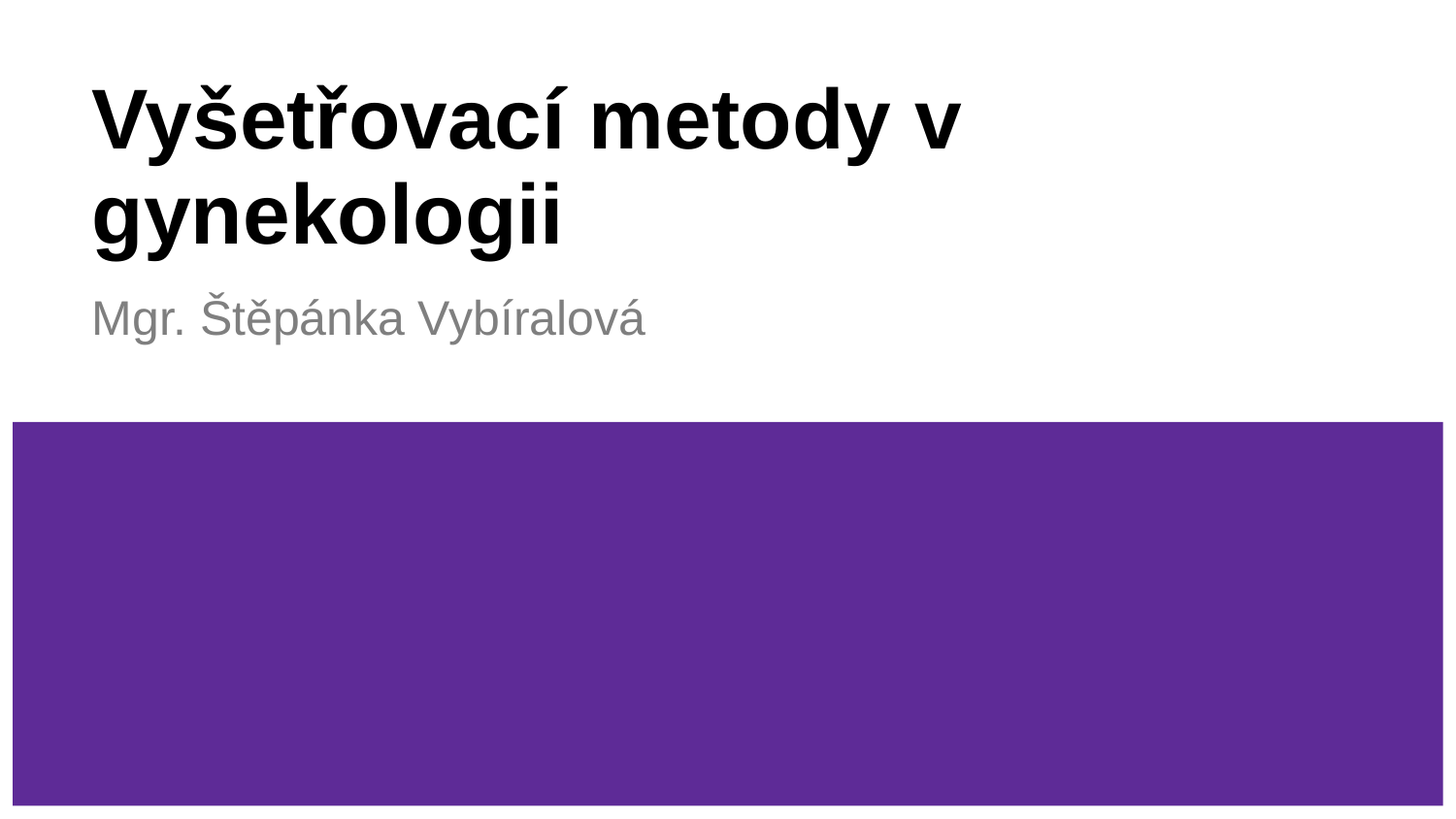

# Vyšetřovací metody v gynekologii
Mgr. Štěpánka Vybíralová